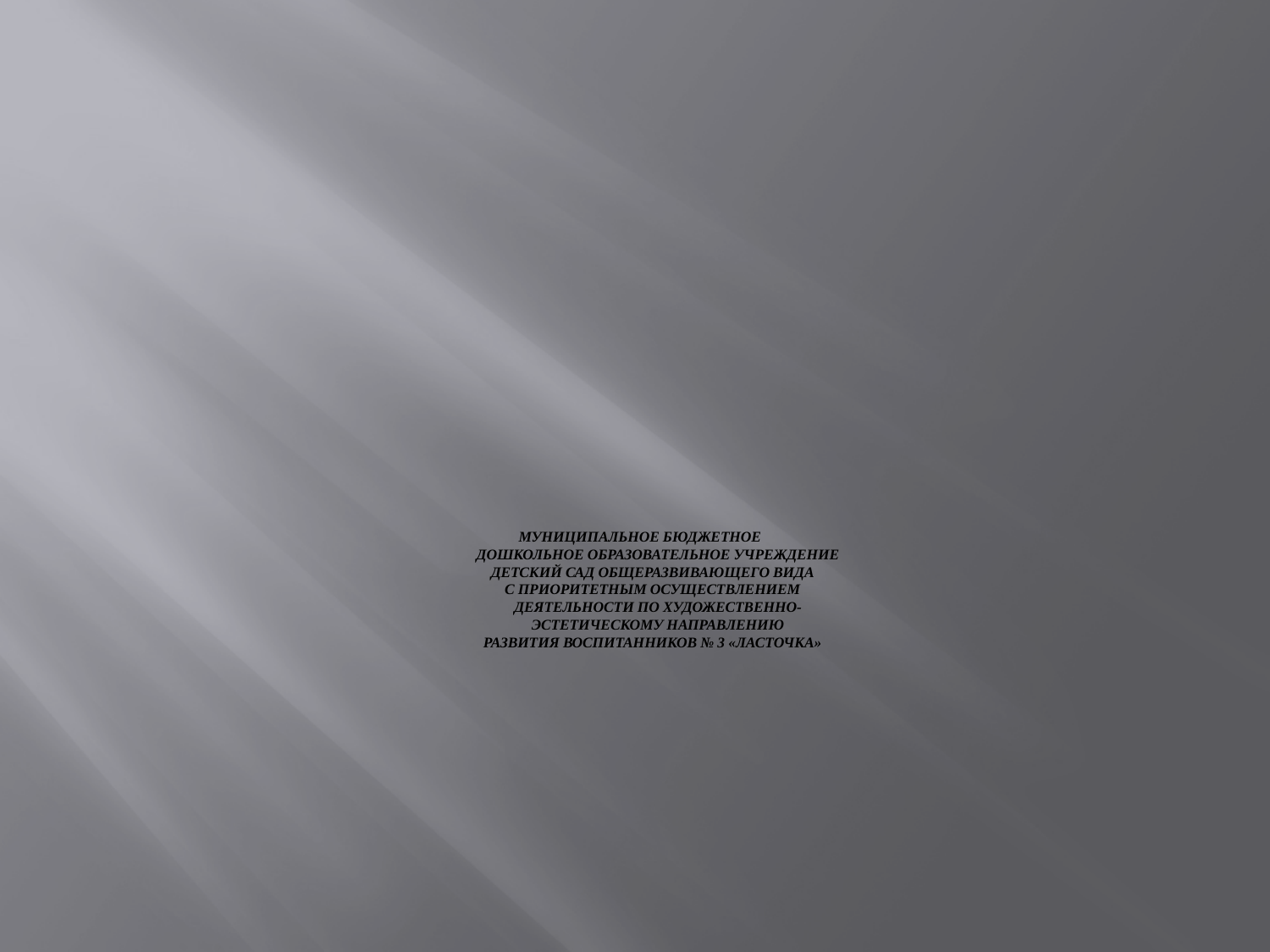

# Муниципальное бюджетное дошкольное образовательное учреждение детский сад общеразвивающего вида с приоритетным осуществлением деятельности по художественно- эстетическому направлению развития воспитанников № 3 «Ласточка»